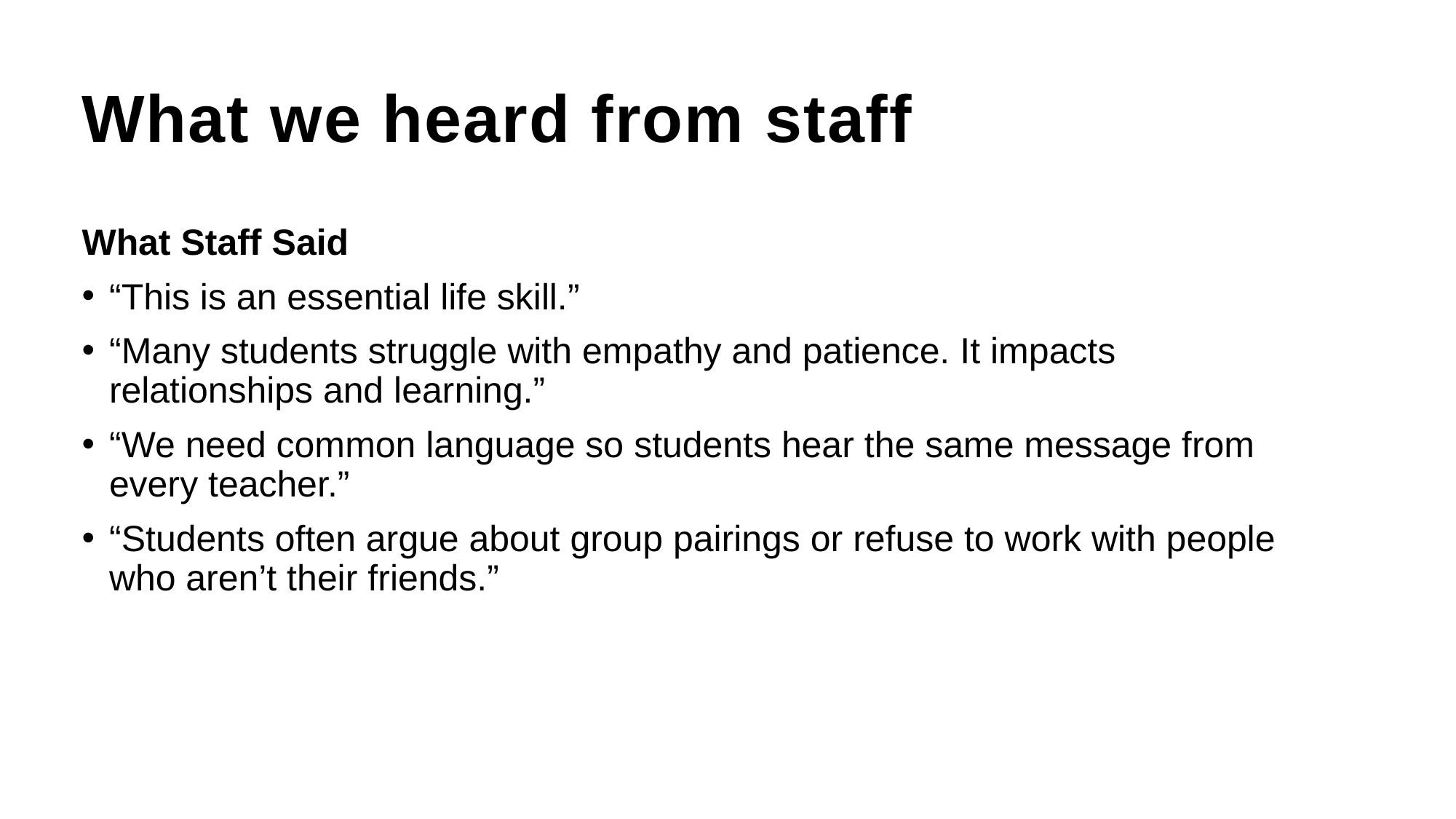

# What we heard from staff
What Staff Said
“This is an essential life skill.”
“Many students struggle with empathy and patience. It impacts relationships and learning.”
“We need common language so students hear the same message from every teacher.”
“Students often argue about group pairings or refuse to work with people who aren’t their friends.”